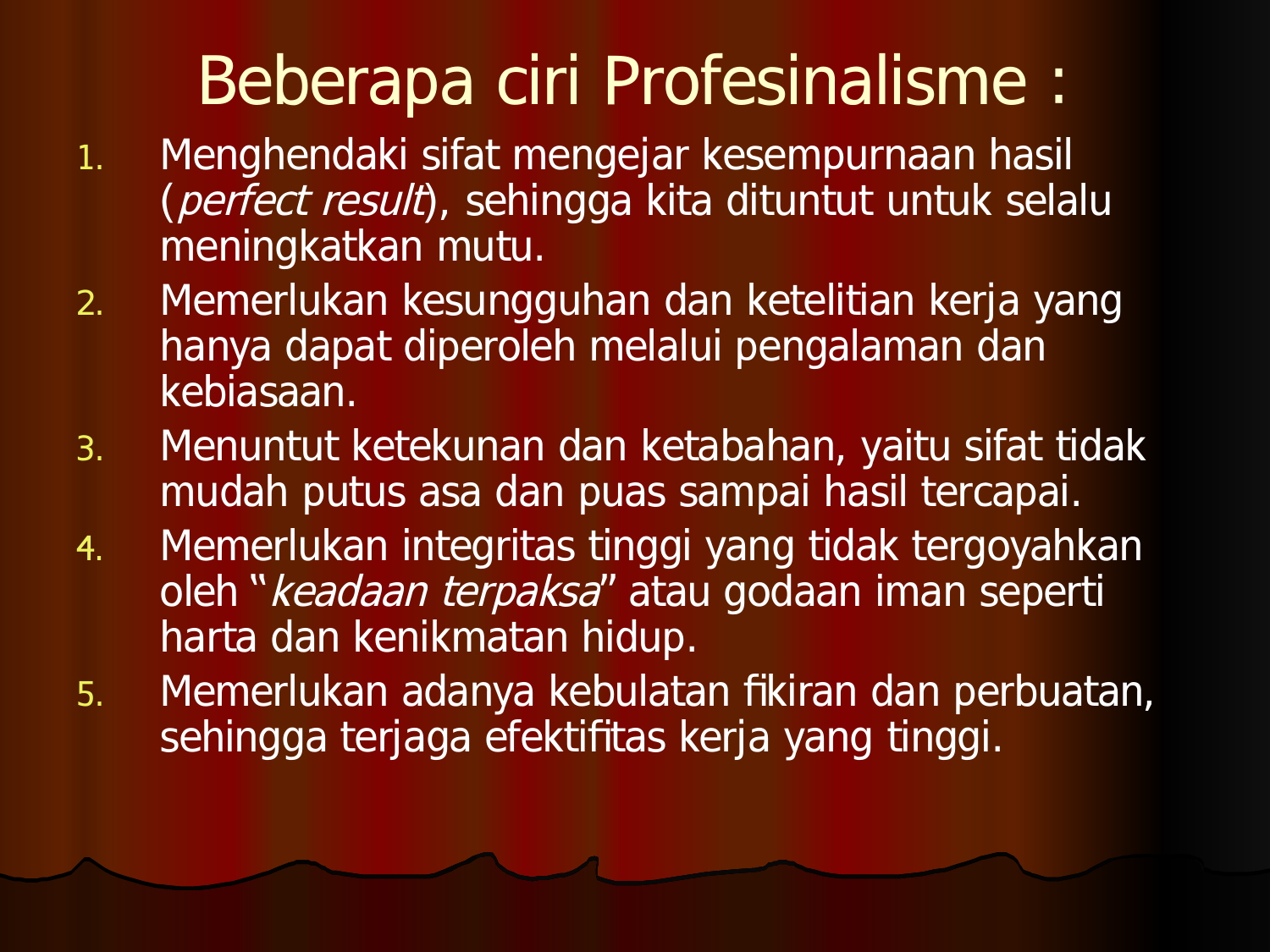

# Beberapa ciri Profesinalisme :
Menghendaki sifat mengejar kesempurnaan hasil (perfect result), sehingga kita dituntut untuk selalu meningkatkan mutu.
Memerlukan kesungguhan dan ketelitian kerja yang hanya dapat diperoleh melalui pengalaman dan kebiasaan.
Menuntut ketekunan dan ketabahan, yaitu sifat tidak mudah putus asa dan puas sampai hasil tercapai.
Memerlukan integritas tinggi yang tidak tergoyahkan oleh “keadaan terpaksa” atau godaan iman seperti harta dan kenikmatan hidup.
Memerlukan adanya kebulatan fikiran dan perbuatan, sehingga terjaga efektifitas kerja yang tinggi.